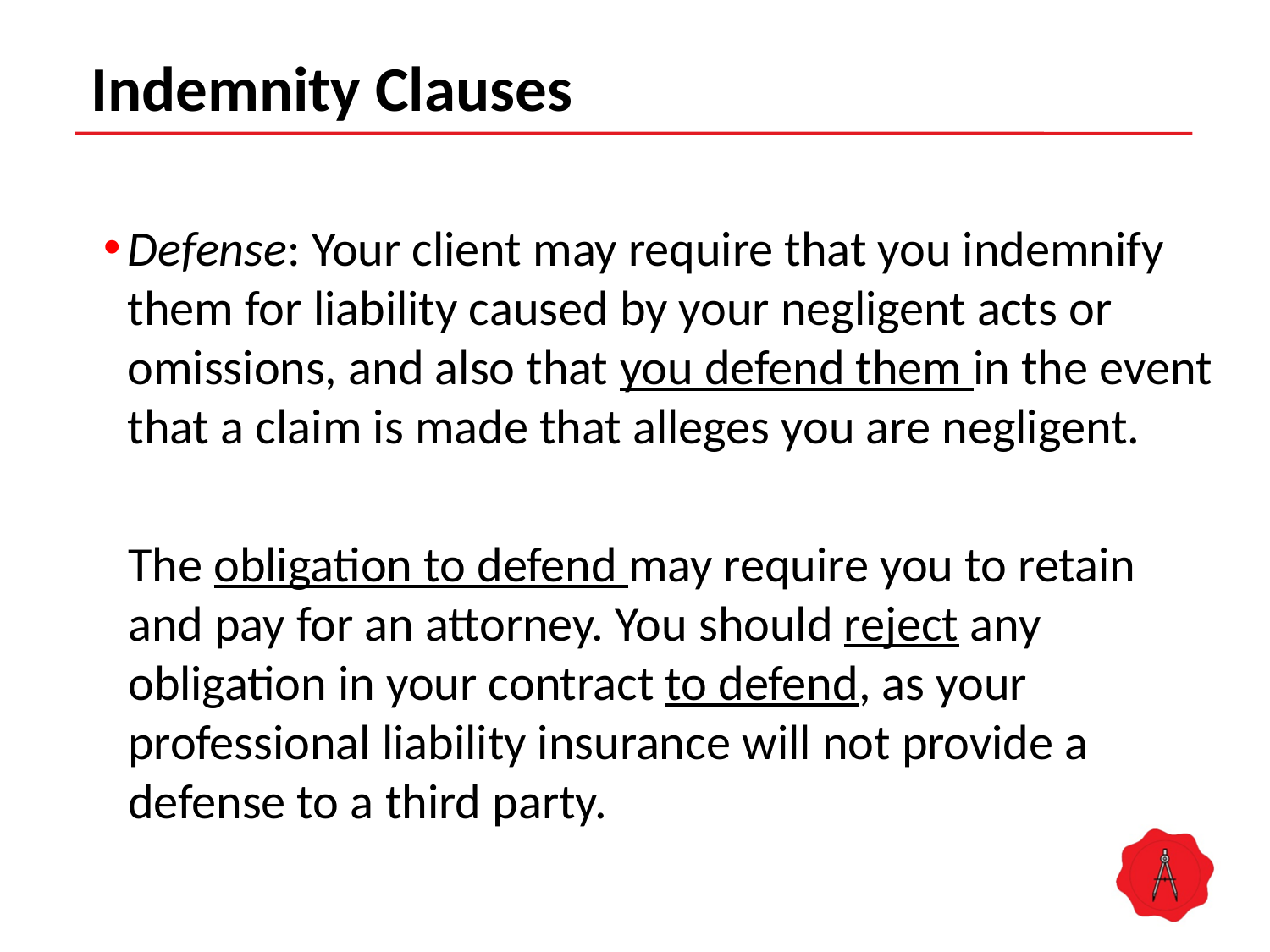

# Indemnity Clauses

Defense: Your client may require that you indemnify them for liability caused by your negligent acts or omissions, and also that you defend them in the event that a claim is made that alleges you are negligent.

The obligation to defend may require you to retain and pay for an attorney. You should reject any obligation in your contract to defend, as your professional liability insurance will not provide a defense to a third party.